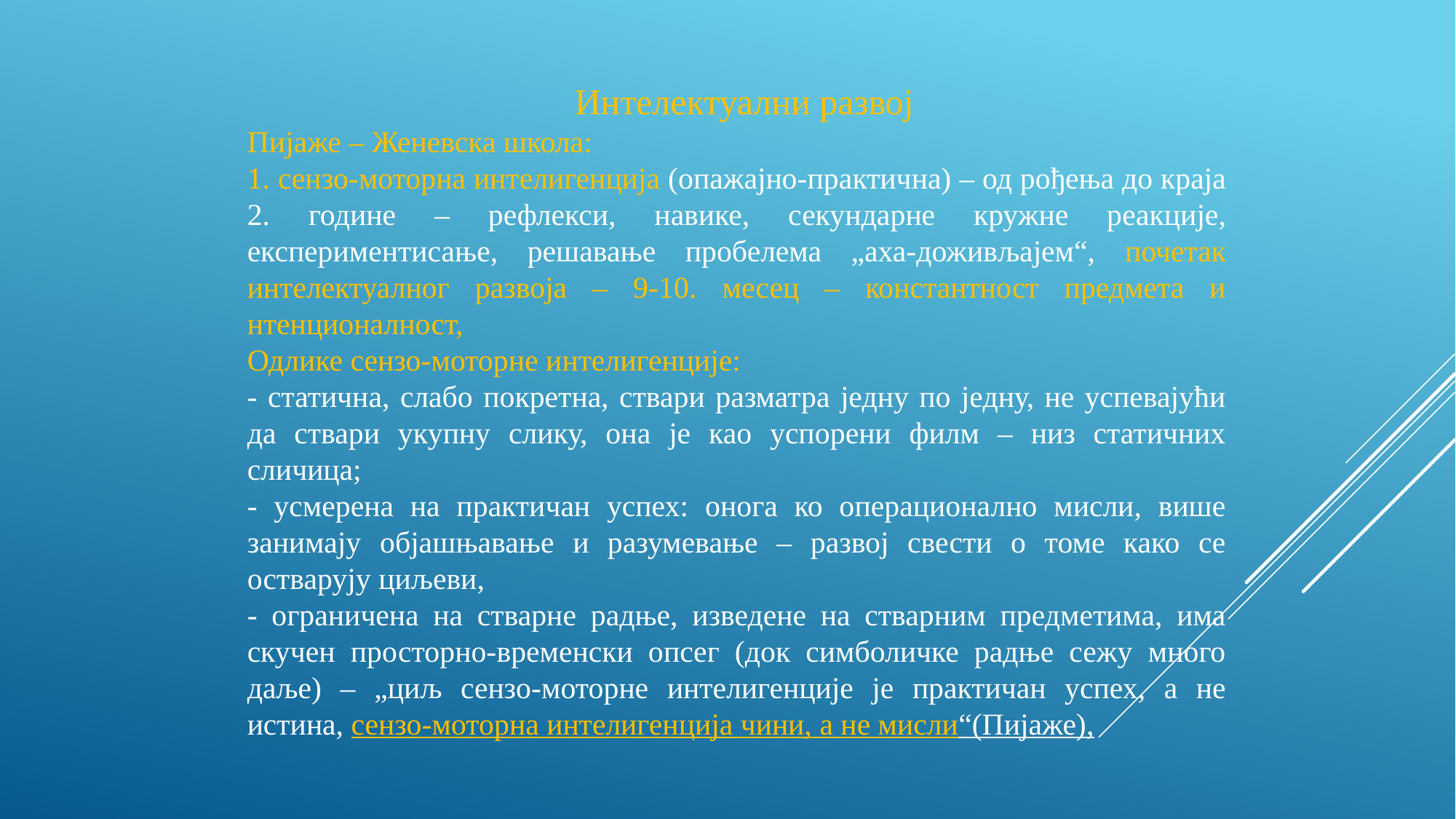

Интелектуални развој
Пијаже – Женевска школа:
1. сензо-моторна интелигенција (опажајно-практична) – од рођења до краја 2. године – рефлекси, навике, секундарне кружне реакције, експериментисање, решавање пробелема „аха-доживљајем“, почетак интелектуалног развоја – 9-10. месец – константност предмета и нтенционалност,
Одлике сензо-моторне интелигенције:
- статична, слабо покретна, ствари разматра једну по једну, не успевајући да ствари укупну слику, она је као успорени филм – низ статичних сличица;
- усмерена на практичан успех: онога ко операционално мисли, више занимају објашњавање и разумевање – развој свести о томе како се остварују циљеви,
- ограничена на стварне радње, изведене на стварним предметима, има скучен просторно-временски опсег (док симболичке радње сежу много даље) – „циљ сензо-моторне интелигенције је практичан успех, а не истина, сензо-моторна интелигенција чини, а не мисли“(Пијаже),